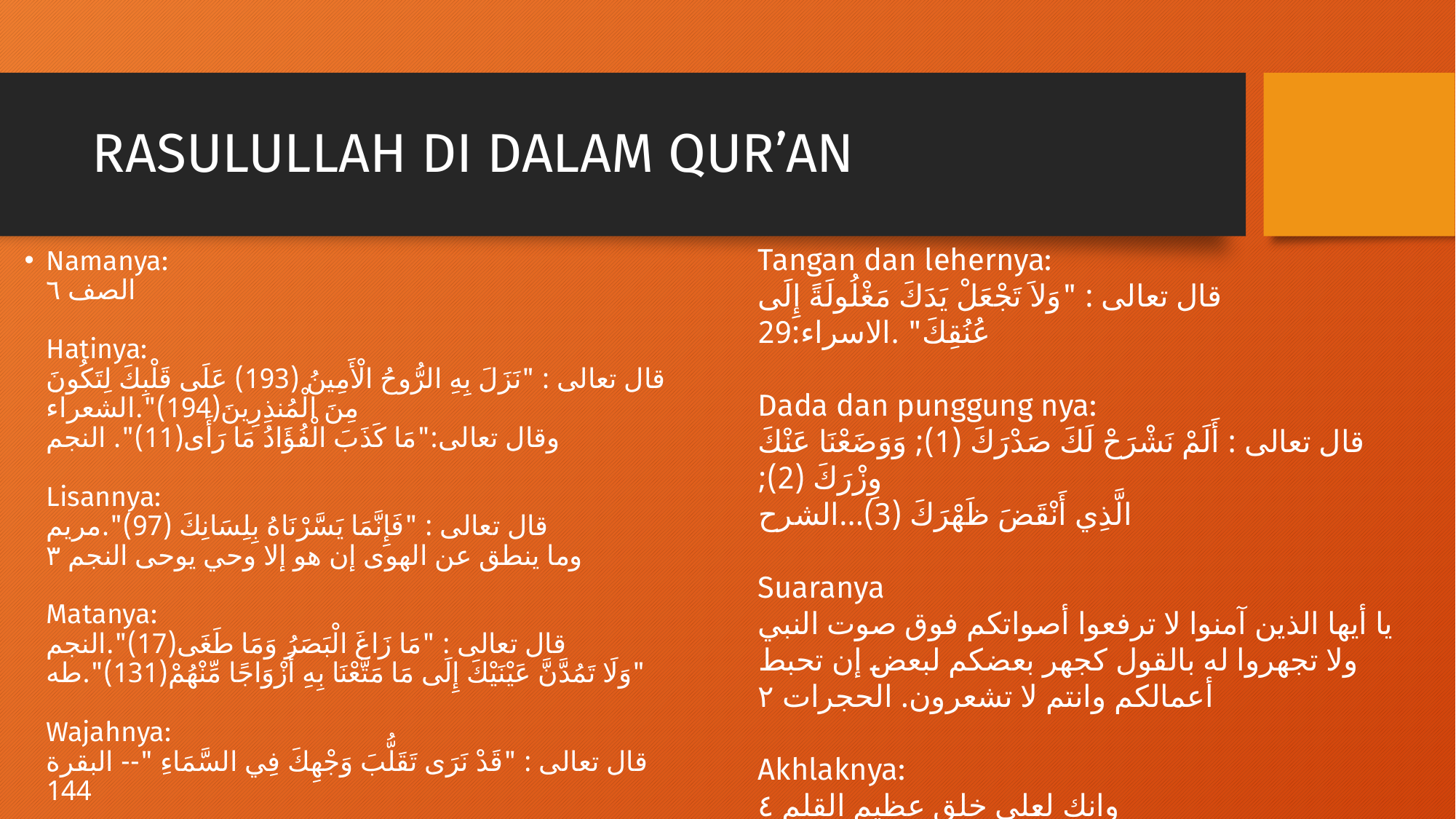

# RASULULLAH DI DALAM QUR’AN
Tangan dan lehernya:
قال تعالى : "وَلاَ تَجْعَلْ يَدَكَ مَغْلُولَةً إِلَى عُنُقِكَ" .الاسراء:29
Dada dan punggung nya:
قال تعالى : أَلَمْ نَشْرَحْ لَكَ صَدْرَكَ (1); وَوَضَعْنَا عَنْكَ وِزْرَكَ (2);
الَّذِي أَنْقَضَ ظَهْرَكَ (3)...الشرح
Suaranya
يا أيها الذين آمنوا لا ترفعوا أصواتكم فوق صوت النبي ولا تجهروا له بالقول كجهر بعضكم لبعض إن تحبط أعمالكم وانتم لا تشعرون. الحجرات ٢
Akhlaknya:
وانك لعلى خلق عظيم القلم ٤
صلى الله عليه وسلم
Namanya:
الصف ٦
Hatinya:
قال تعالى : "نَزَلَ بِهِ الرُّوحُ الْأَمِينُ (193) عَلَى قَلْبِكَ لِتَكُونَ مِنَ الْمُنذِرِينَ(194)".الشعراء
وقال تعالى:"مَا كَذَبَ الْفُؤَادُ مَا رَأَى(11)". النجم
Lisannya:
قال تعالى : "فَإِنَّمَا يَسَّرْنَاهُ بِلِسَانِكَ (97)".مريم
وما ينطق عن الهوى إن هو إلا وحي يوحى النجم ٣
Matanya:
قال تعالى : "مَا زَاغَ الْبَصَرُ وَمَا طَغَى(17)".النجم
"وَلَا تَمُدَّنَّ عَيْنَيْكَ إِلَى مَا مَتَّعْنَا بِهِ أَزْوَاجًا مِّنْهُمْ(131)".طه
Wajahnya:
قال تعالى : "قَدْ نَرَى تَقَلُّبَ وَجْهِكَ فِي السَّمَاءِ "-- البقرة 144